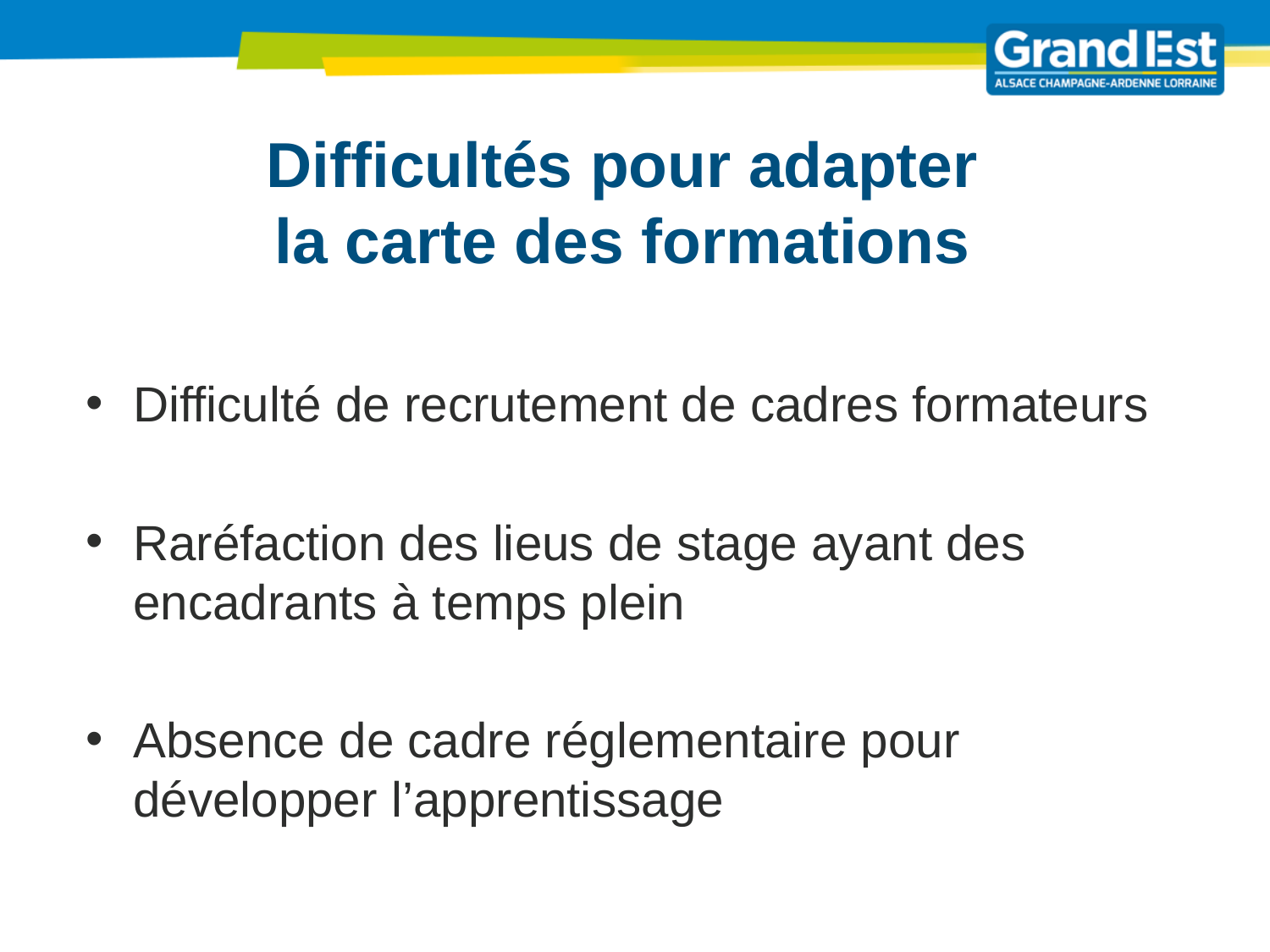

# Difficultés pour adapter la carte des formations

Difficulté de recrutement de cadres formateurs

Raréfaction des lieus de stage ayant des encadrants à temps plein

Absence de cadre réglementaire pour développer l’apprentissage